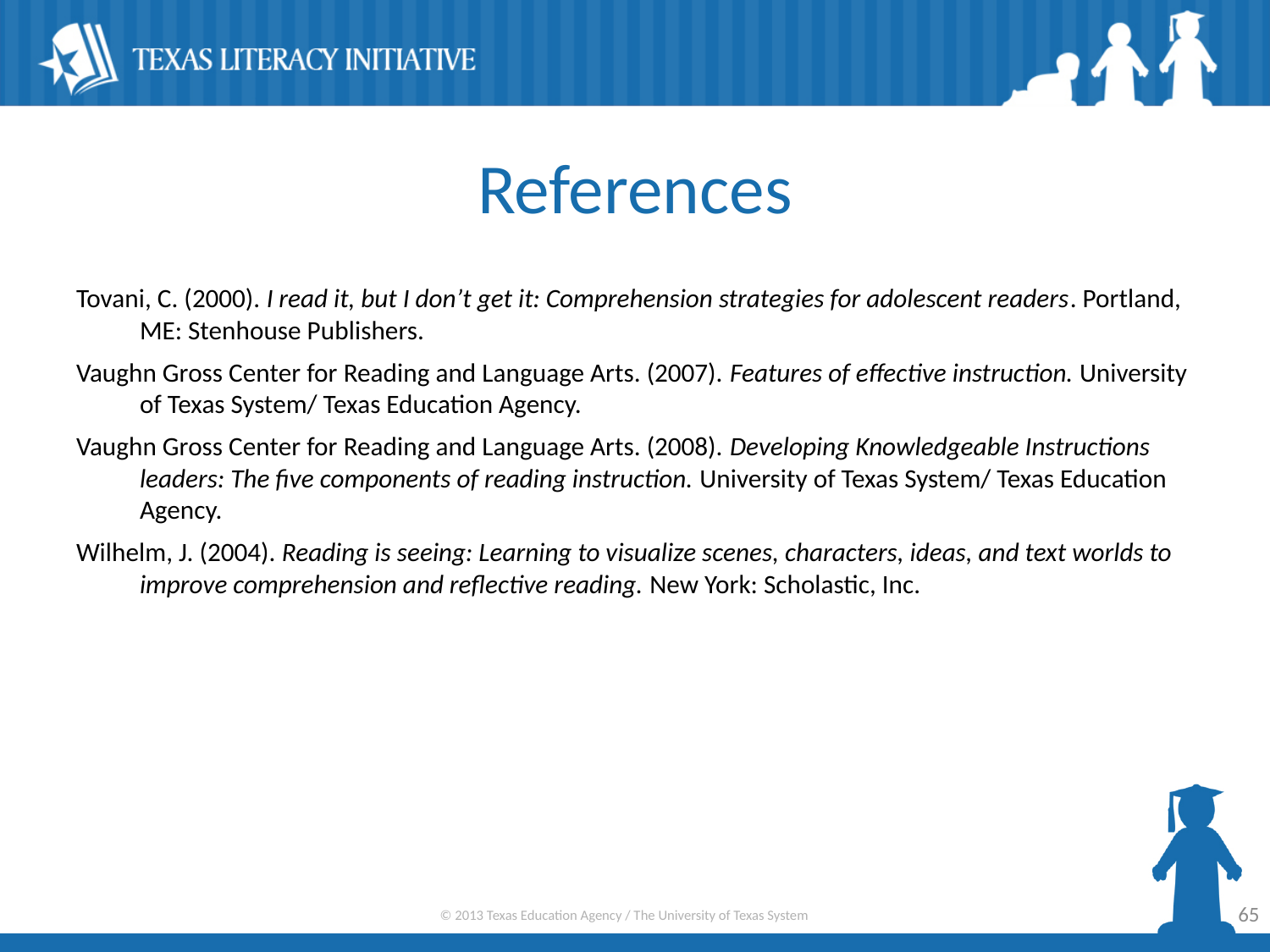

# References

Tovani, C. (2000). I read it, but I don’t get it: Comprehension strategies for adolescent readers. Portland, ME: Stenhouse Publishers.

Vaughn Gross Center for Reading and Language Arts. (2007). Features of effective instruction. University of Texas System/ Texas Education Agency.

Vaughn Gross Center for Reading and Language Arts. (2008). Developing Knowledgeable Instructions leaders: The five components of reading instruction. University of Texas System/ Texas Education Agency.

Wilhelm, J. (2004). Reading is seeing: Learning to visualize scenes, characters, ideas, and text worlds to improve comprehension and reflective reading. New York: Scholastic, Inc.
65
© 2013 Texas Education Agency / The University of Texas System